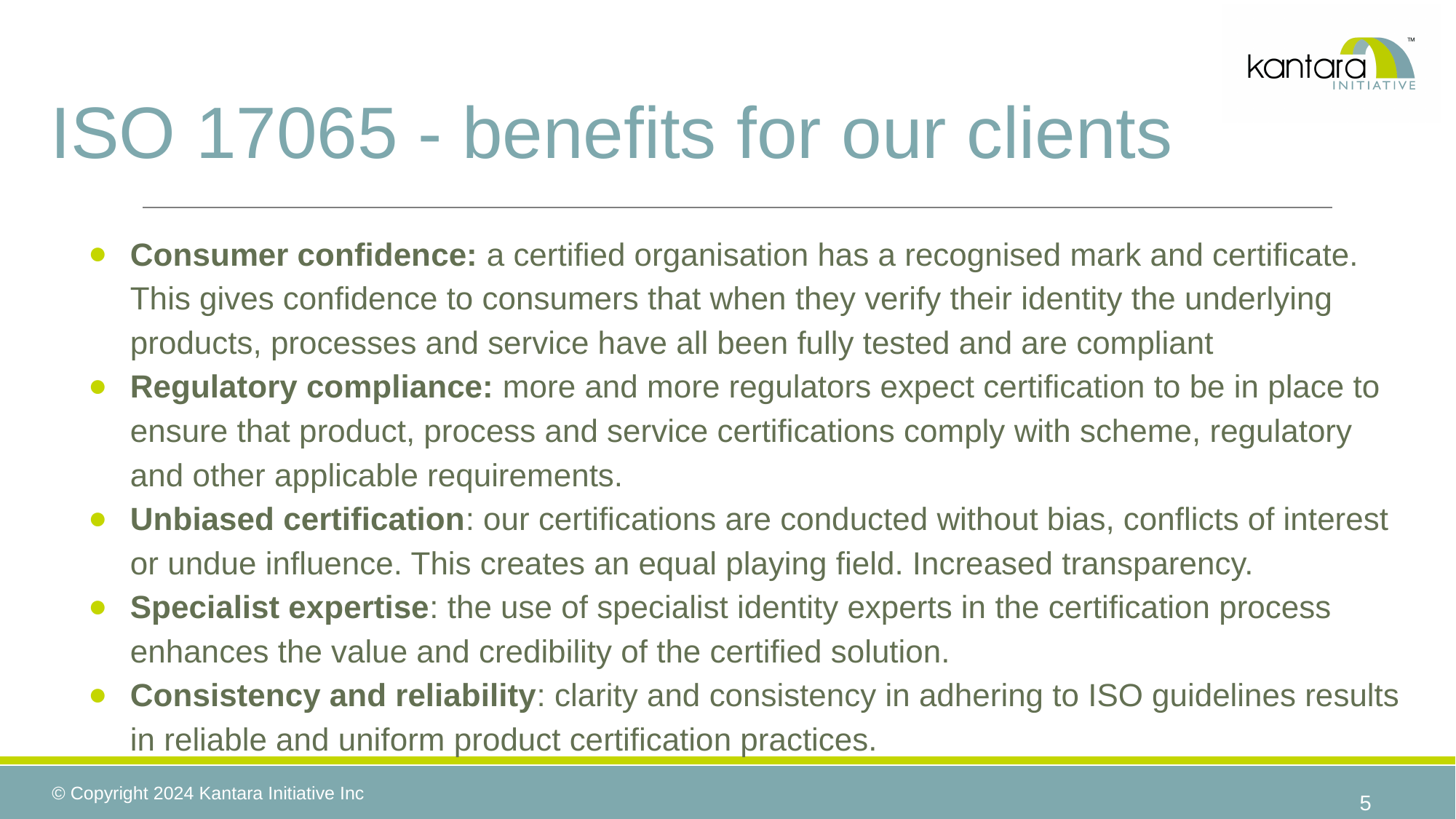

# ISO 17065 - benefits for our clients
Consumer confidence: a certified organisation has a recognised mark and certificate. This gives confidence to consumers that when they verify their identity the underlying products, processes and service have all been fully tested and are compliant
Regulatory compliance: more and more regulators expect certification to be in place to ensure that product, process and service certifications comply with scheme, regulatory and other applicable requirements.
Unbiased certification: our certifications are conducted without bias, conflicts of interest or undue influence. This creates an equal playing field. Increased transparency.
Specialist expertise: the use of specialist identity experts in the certification process enhances the value and credibility of the certified solution.
Consistency and reliability: clarity and consistency in adhering to ISO guidelines results in reliable and uniform product certification practices.

5